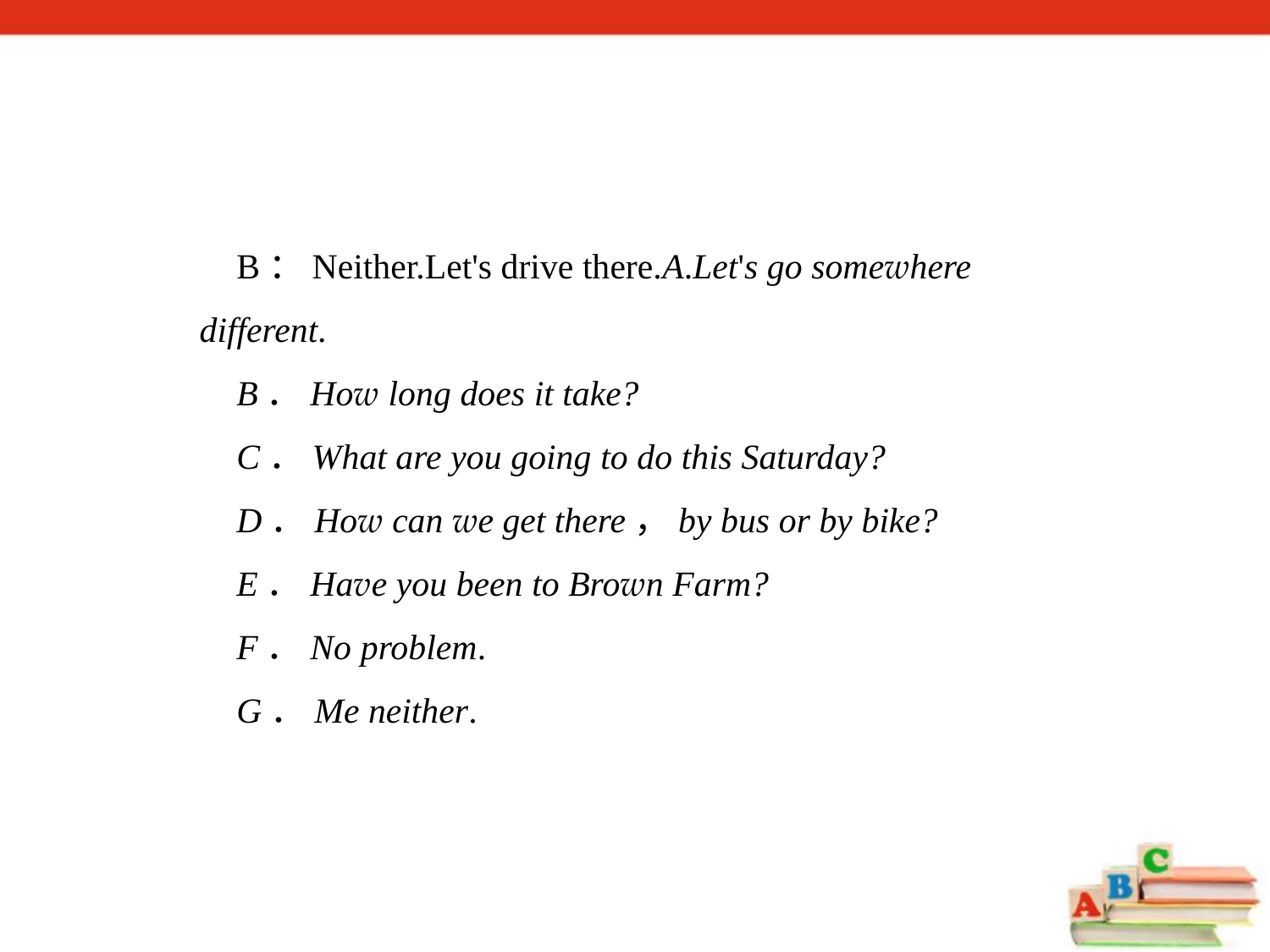

B：Neither.Let's drive there.A.Let's go somewhere different.
B．How long does it take?
C．What are you going to do this Saturday?
D．How can we get there，by bus or by bike?
E．Have you been to Brown Farm?
F．No problem.
G．Me neither.